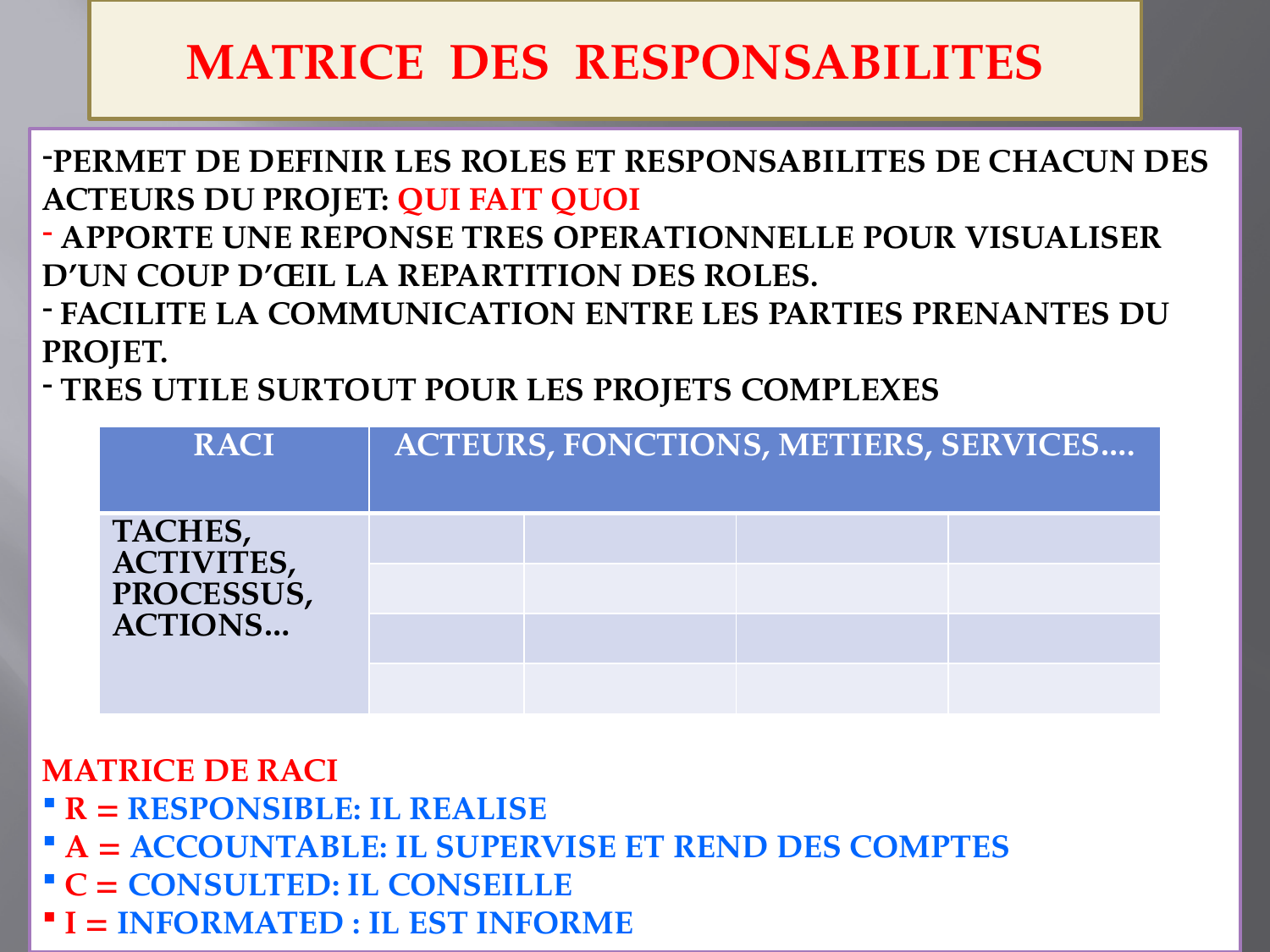

MATRICE  DES  RESPONSABILITES

PERMET DE DEFINIR LES ROLES ET RESPONSABILITES DE CHACUN DES ACTEURS DU PROJET: QUI FAIT QUOI
 APPORTE UNE REPONSE TRES OPERATIONNELLE POUR VISUALISER D’UN COUP D’ŒIL LA REPARTITION DES ROLES.
 FACILITE LA COMMUNICATION ENTRE LES PARTIES PRENANTES DU PROJET.
 TRES UTILE SURTOUT POUR LES PROJETS COMPLEXES

MATRICE DE RACI
 R = RESPONSIBLE: IL REALISE
 A = ACCOUNTABLE: IL SUPERVISE ET REND DES COMPTES
 C = CONSULTED: IL CONSEILLE
 I = INFORMATED : IL EST INFORME

| RACI | ACTEURS, FONCTIONS, METIERS, SERVICES…. |  |  |  |
| --- | --- | --- | --- | --- |
| TACHES, ACTIVITES, PROCESSUS, ACTIONS… |  |  |  |  |
|  |  |  |  |  |
|  |  |  |  |  |
|  |  |  |  |  |